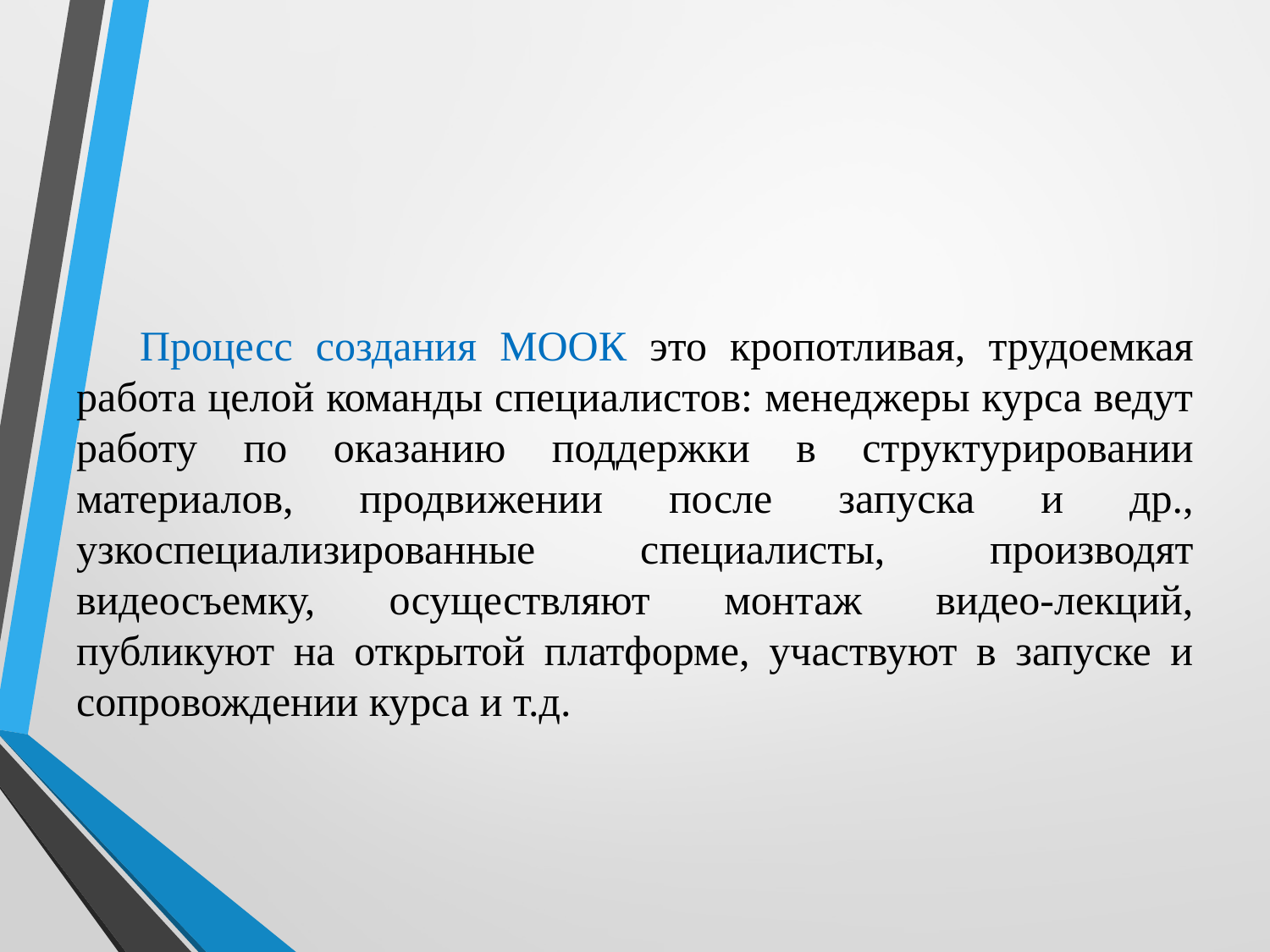

Процесс создания МООК это кропотливая, трудоемкая работа целой команды специалистов: менеджеры курса ведут работу по оказанию поддержки в структурировании материалов, продвижении после запуска и др., узкоспециализированные специалисты, производят видеосъемку, осуществляют монтаж видео-лекций, публикуют на открытой платформе, участвуют в запуске и сопровождении курса и т.д.